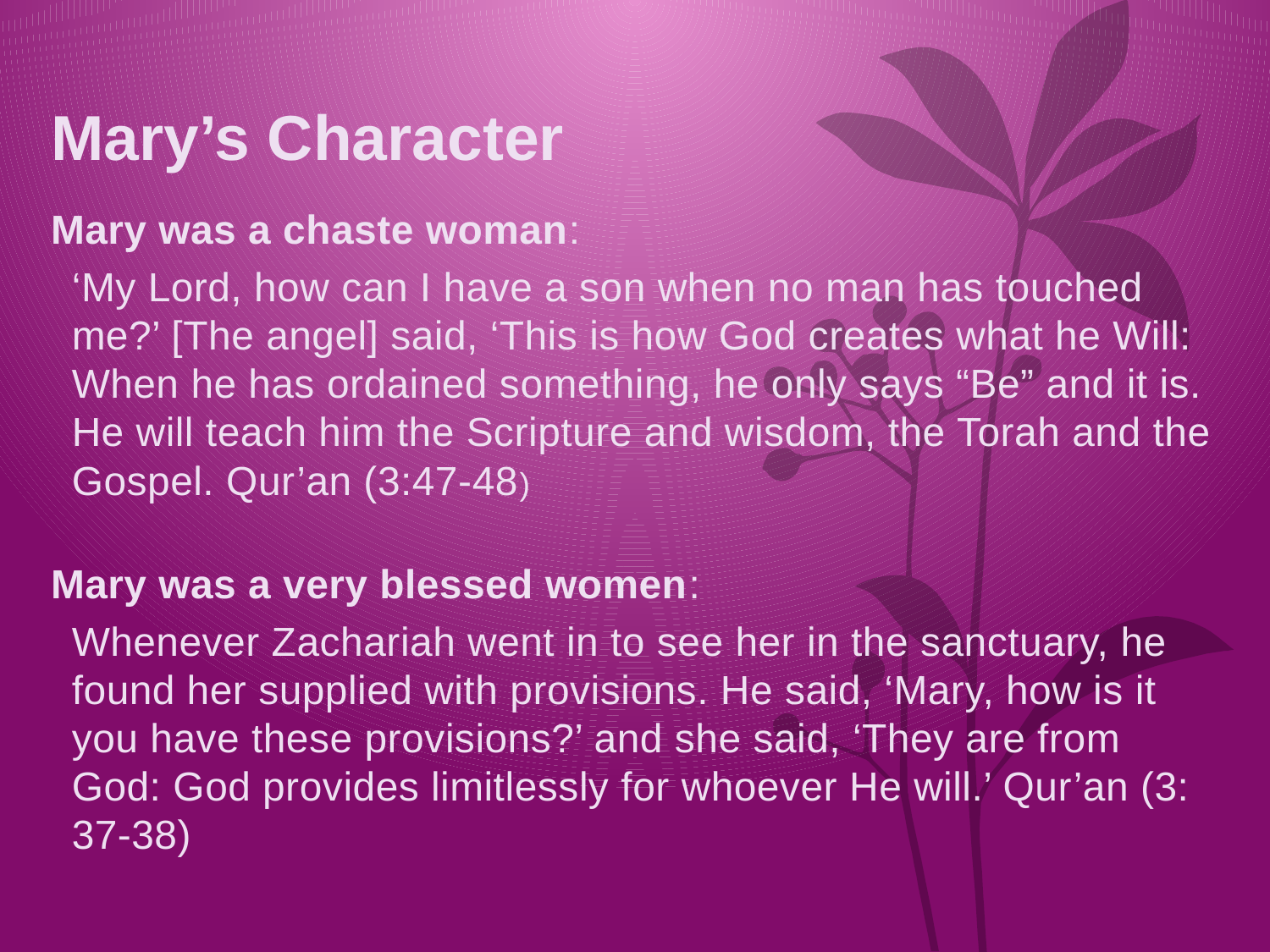

# Mary’s Character

Mary was a chaste woman:
	‘My Lord, how can I have a son when no man has touched me?’ [The angel] said, ‘This is how God creates what he Will: When he has ordained something, he only says “Be” and it is.  He will teach him the Scripture and wisdom, the Torah and the Gospel. Qur’an (3:47-48)

Mary was a very blessed women:
	Whenever Zachariah went in to see her in the sanctuary, he found her supplied with provisions. He said, ‘Mary, how is it you have these provisions?’ and she said, ‘They are from God: God provides limitlessly for whoever He will.’ Qur’an (3: 37-38)